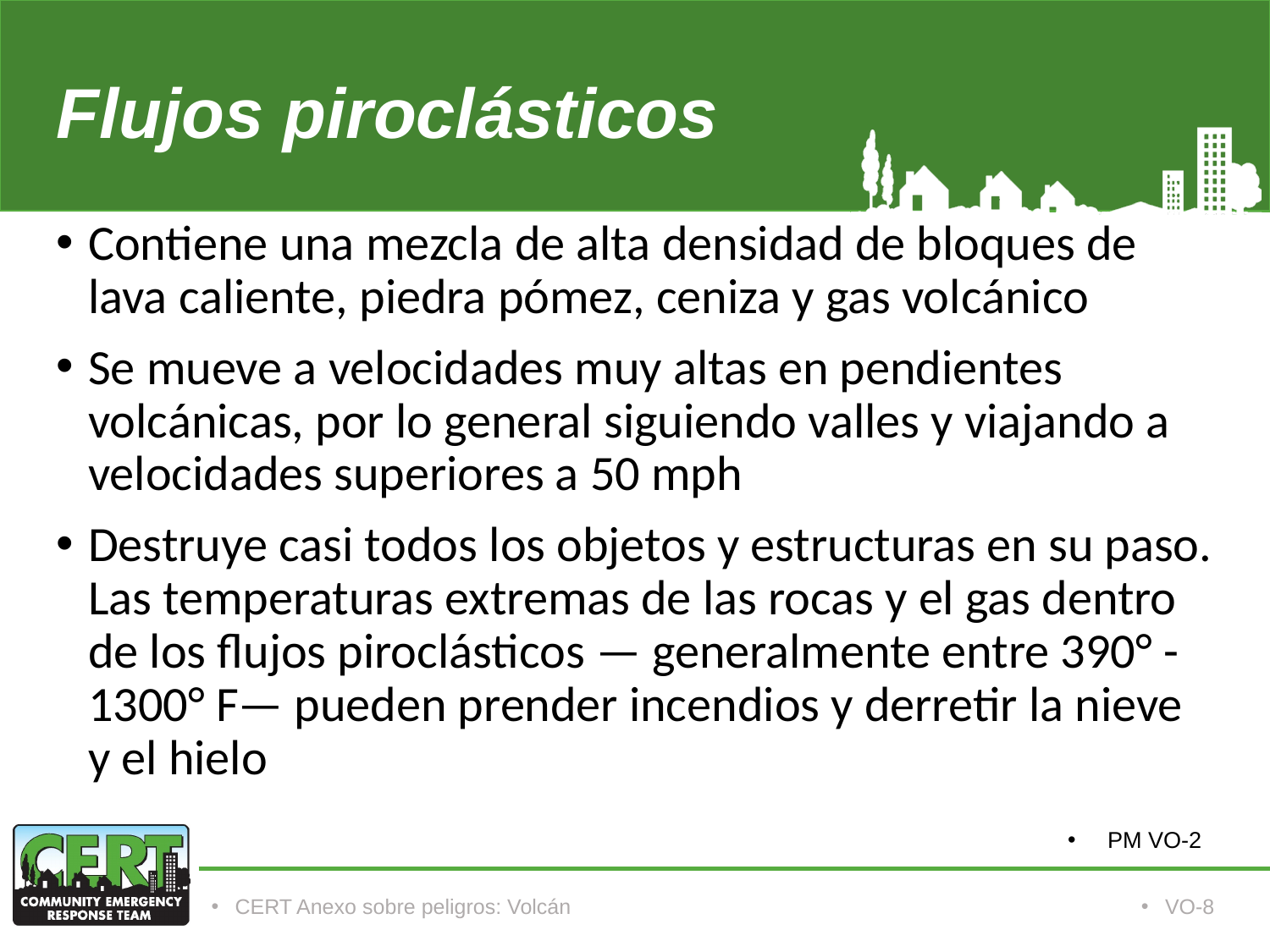

# Flujos piroclásticos
Contiene una mezcla de alta densidad de bloques de lava caliente, piedra pómez, ceniza y gas volcánico
Se mueve a velocidades muy altas en pendientes volcánicas, por lo general siguiendo valles y viajando a velocidades superiores a 50 mph
Destruye casi todos los objetos y estructuras en su paso. Las temperaturas extremas de las rocas y el gas dentro de los flujos piroclásticos — generalmente entre 390° - 1300° F— pueden prender incendios y derretir la nieve y el hielo
PM VO-2
CERT Anexo sobre peligros: Volcán
VO-8